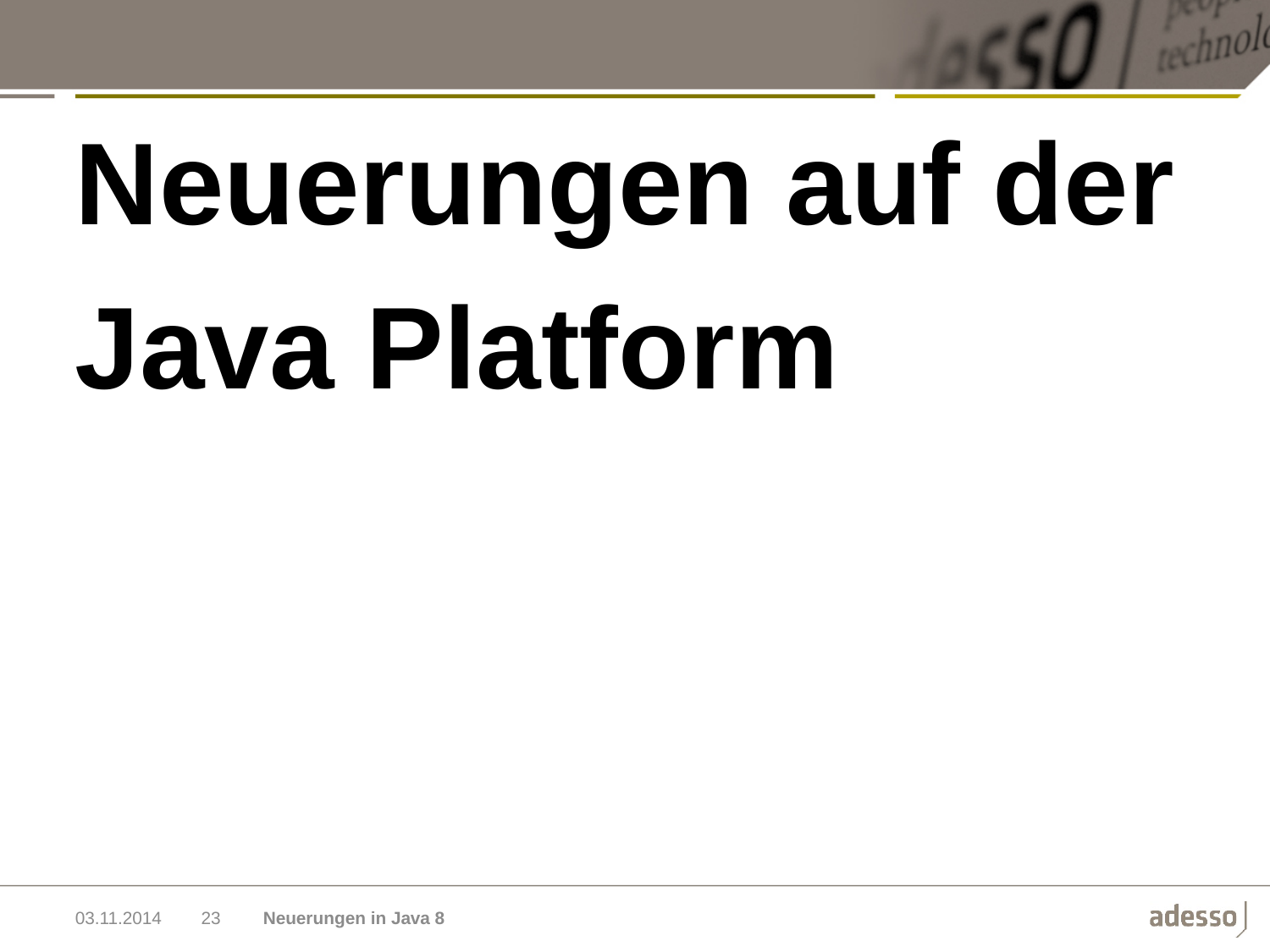

Neuerungen auf der

Java Platform
03.11.2014
23
Neuerungen in Java 8